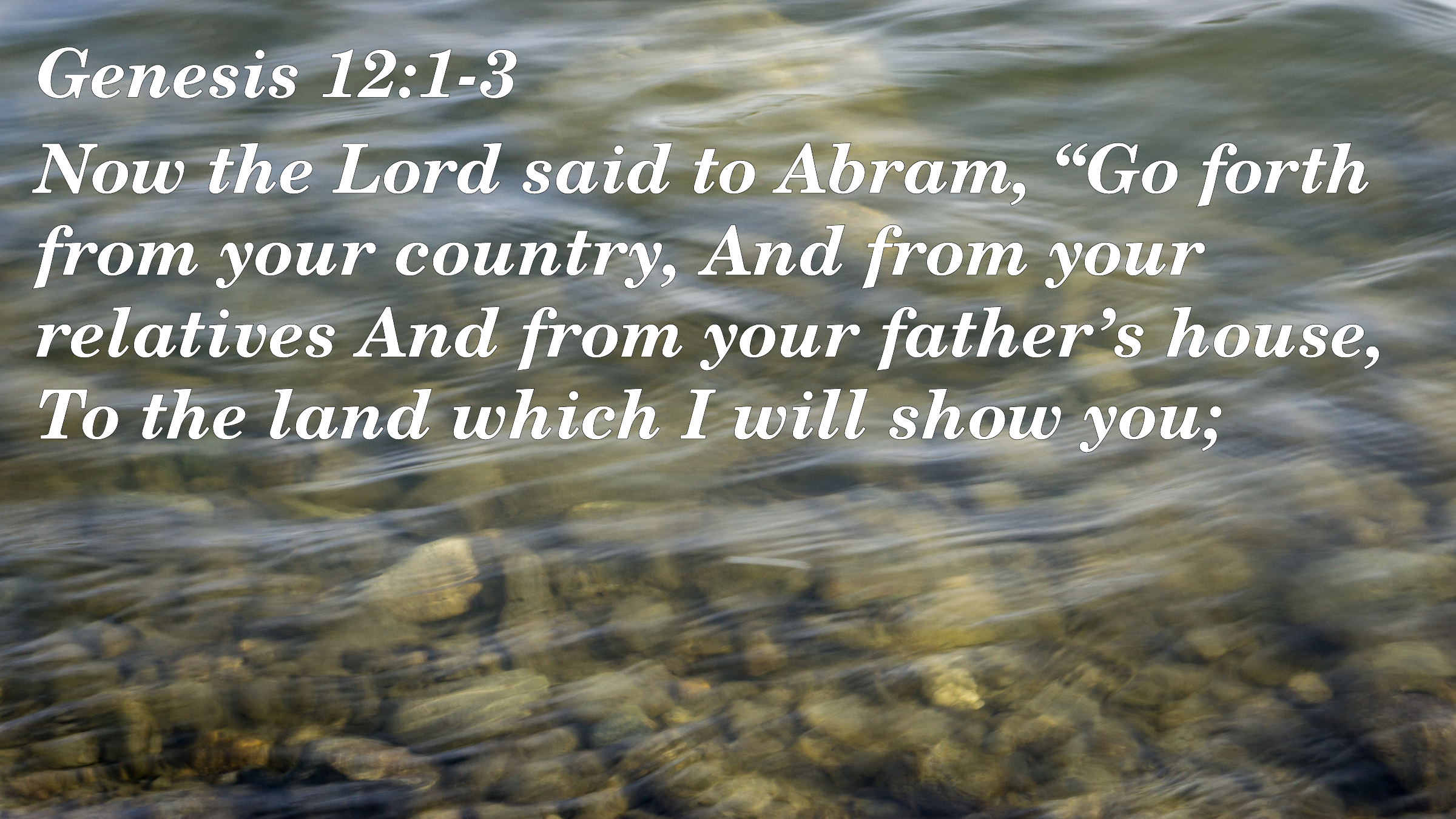

Genesis 12:1-3
Now the Lord said to Abram, “Go forth from your country, And from your relatives And from your father’s house, To the land which I will show you;